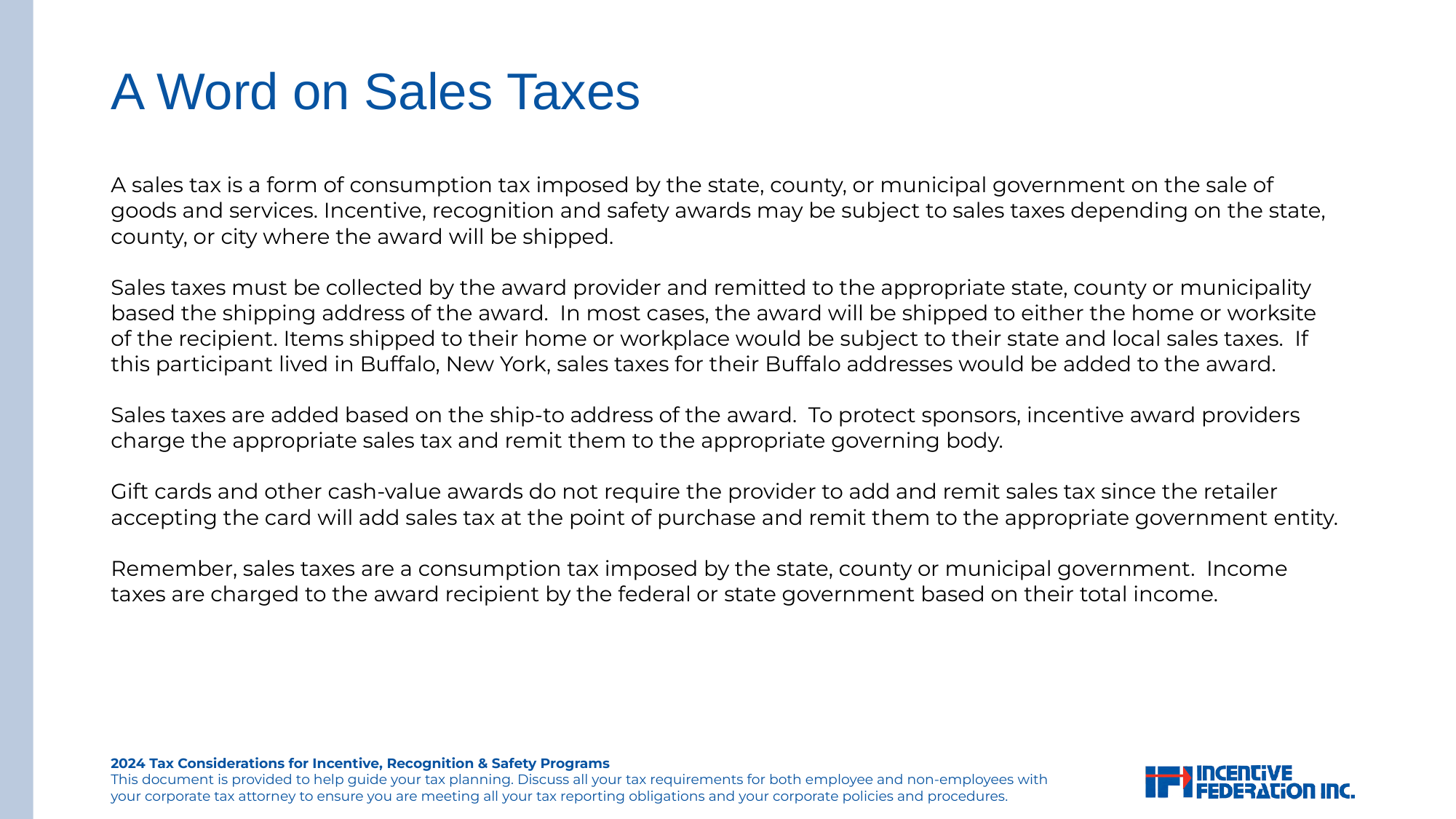

# A Word on Sales Taxes
A sales tax is a form of consumption tax imposed by the state, county, or municipal government on the sale of goods and services. Incentive, recognition and safety awards may be subject to sales taxes depending on the state, county, or city where the award will be shipped.

Sales taxes must be collected by the award provider and remitted to the appropriate state, county or municipality based the shipping address of the award.  In most cases, the award will be shipped to either the home or worksite of the recipient. Items shipped to their home or workplace would be subject to their state and local sales taxes.  If this participant lived in Buffalo, New York, sales taxes for their Buffalo addresses would be added to the award.

Sales taxes are added based on the ship-to address of the award.  To protect sponsors, incentive award providers charge the appropriate sales tax and remit them to the appropriate governing body.

Gift cards and other cash-value awards do not require the provider to add and remit sales tax since the retailer accepting the card will add sales tax at the point of purchase and remit them to the appropriate government entity.

Remember, sales taxes are a consumption tax imposed by the state, county or municipal government.  Income taxes are charged to the award recipient by the federal or state government based on their total income.